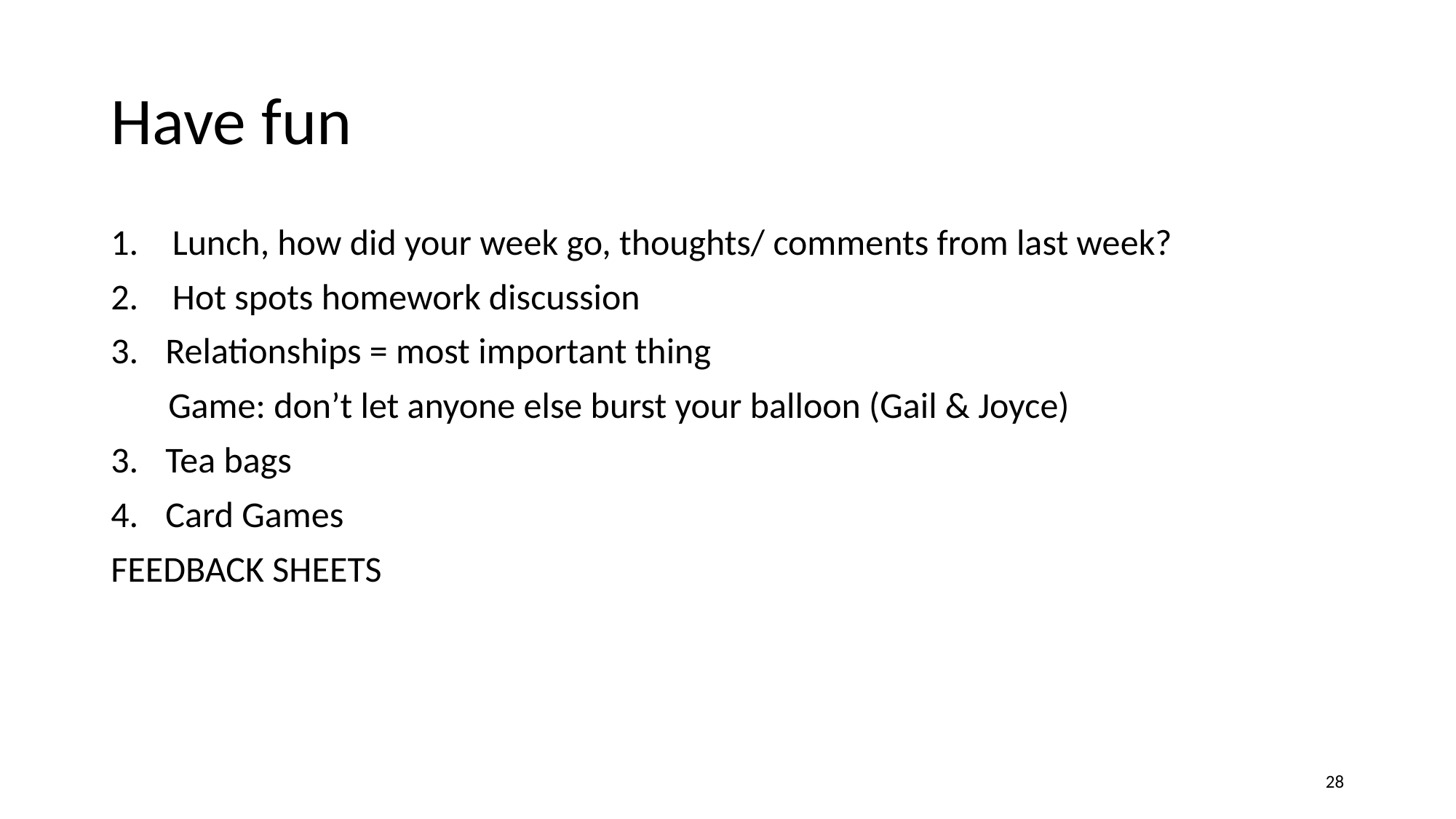

# Have fun
Lunch, how did your week go, thoughts/ comments from last week?
Hot spots homework discussion
Relationships = most important thing
       Game: don’t let anyone else burst your balloon (Gail & Joyce)
Tea bags
Card Games
FEEDBACK SHEETS
28